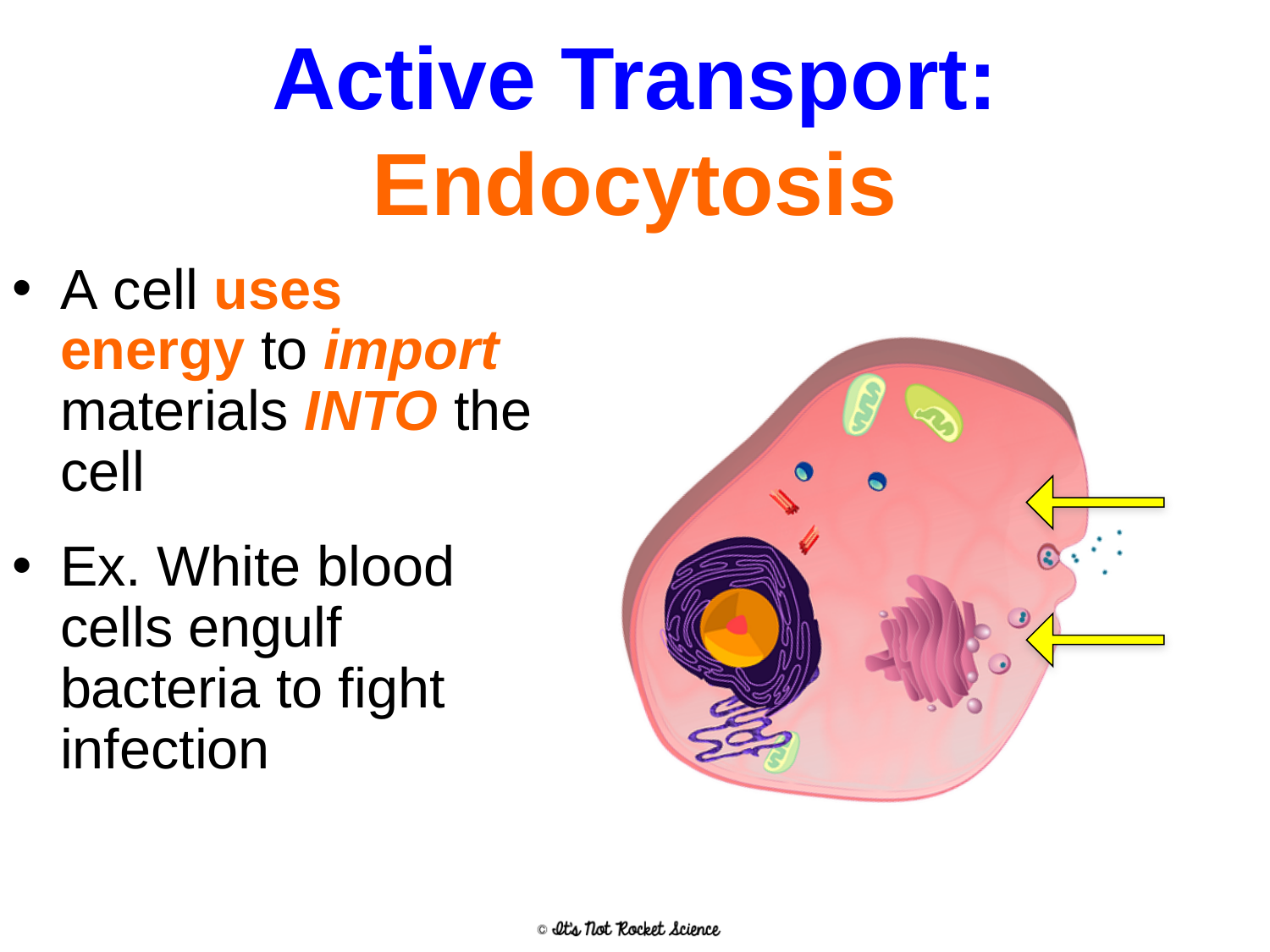

# Active Transport: Endocytosis
A cell uses energy to import materials INTO the cell

Ex. White blood cells engulf bacteria to fight infection